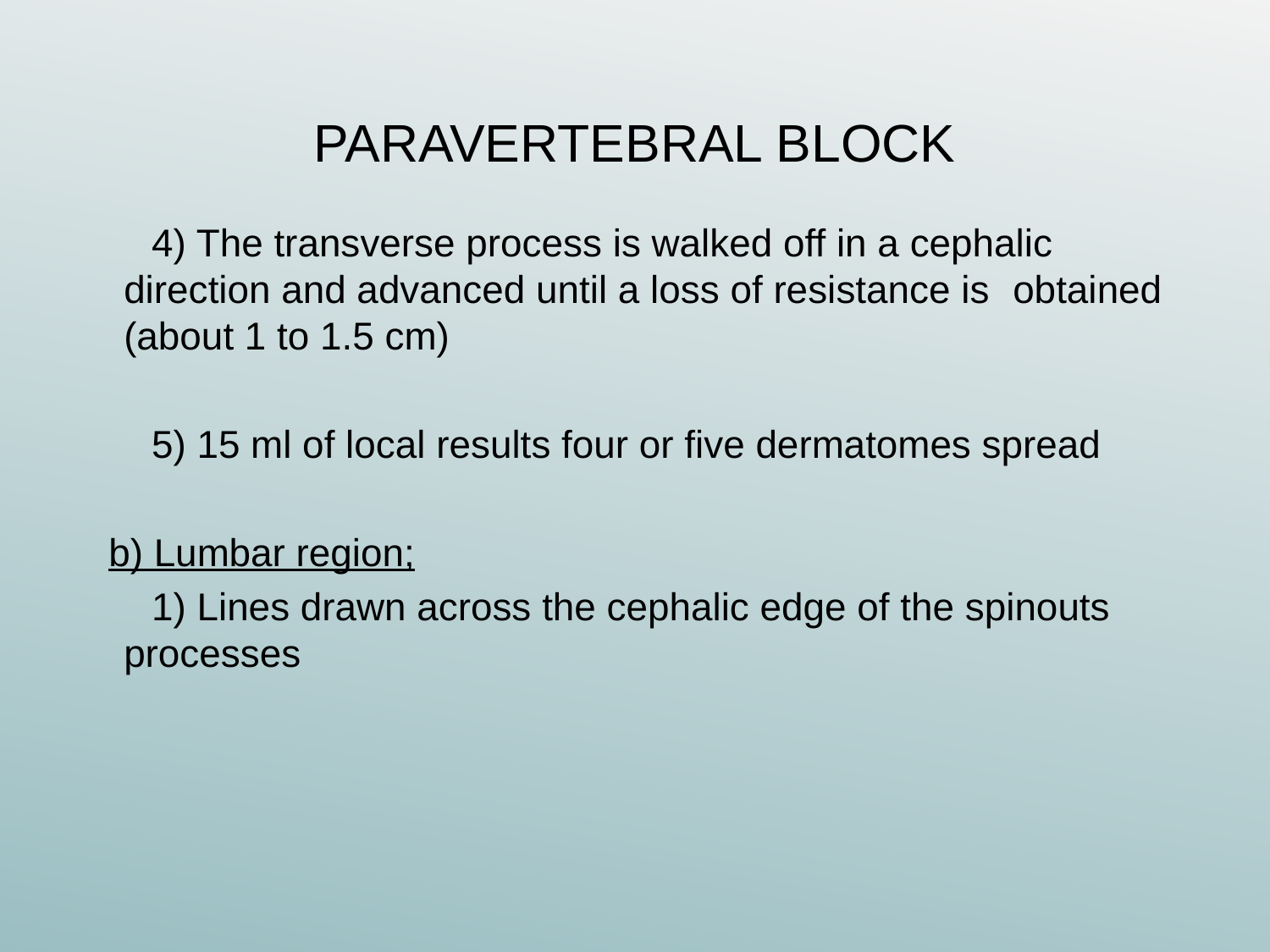

# PARAVERTEBRAL BLOCK
       4) The transverse process is walked off in a cephalic 	direction and advanced until a loss of resistance is 	obtained (about 1 to 1.5 cm)

       5) 15 ml of local results four or five dermatomes spread

   b) Lumbar region;
       1) Lines drawn across the cephalic edge of the spinouts 	processes